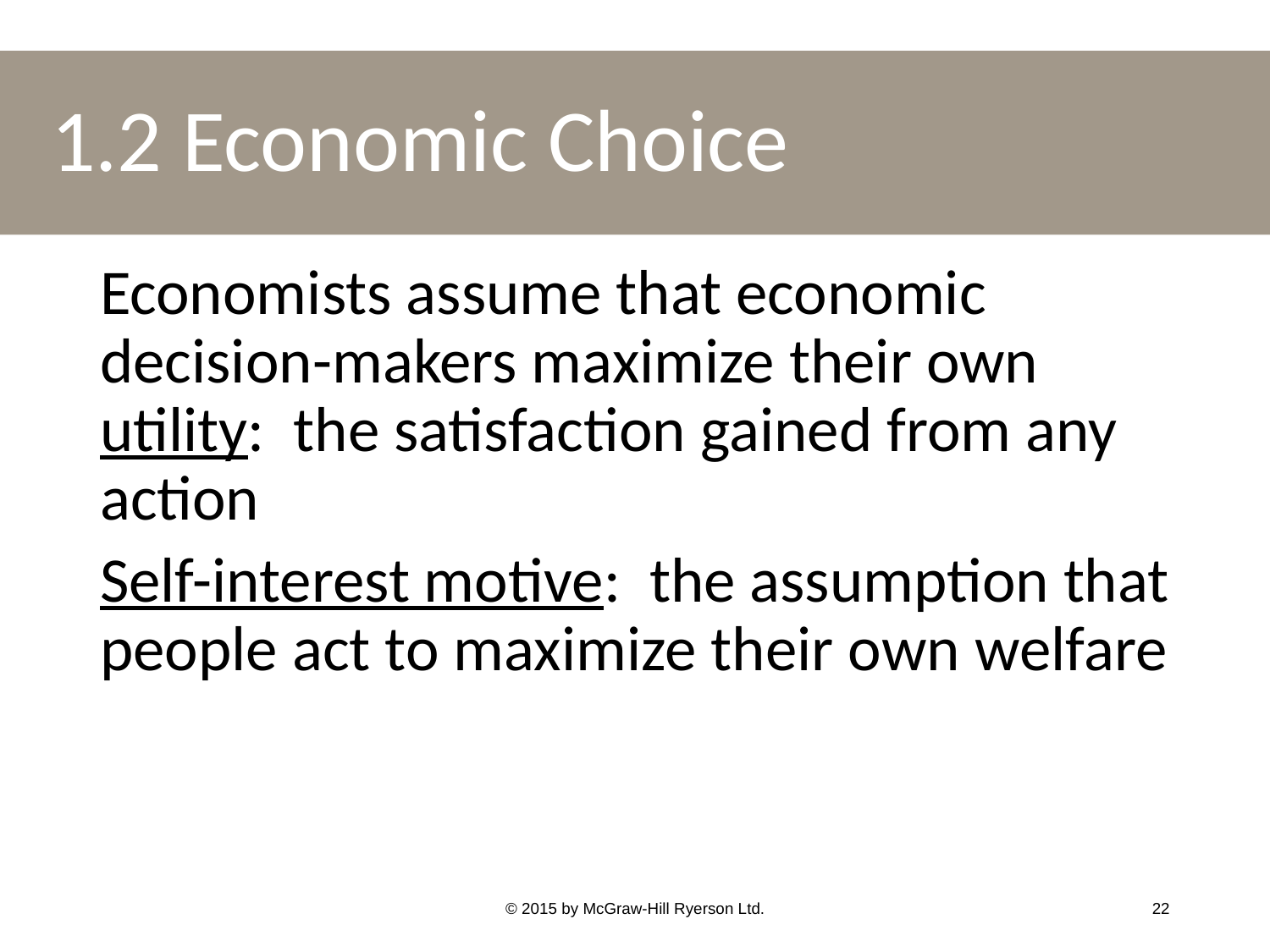

# 1.2 Economic Choice
Economists assume that economic decision-makers maximize their own utility:  the satisfaction gained from any action
Self-interest motive:  the assumption that people act to maximize their own welfare

© 2015 by McGraw-Hill Ryerson Ltd.
22